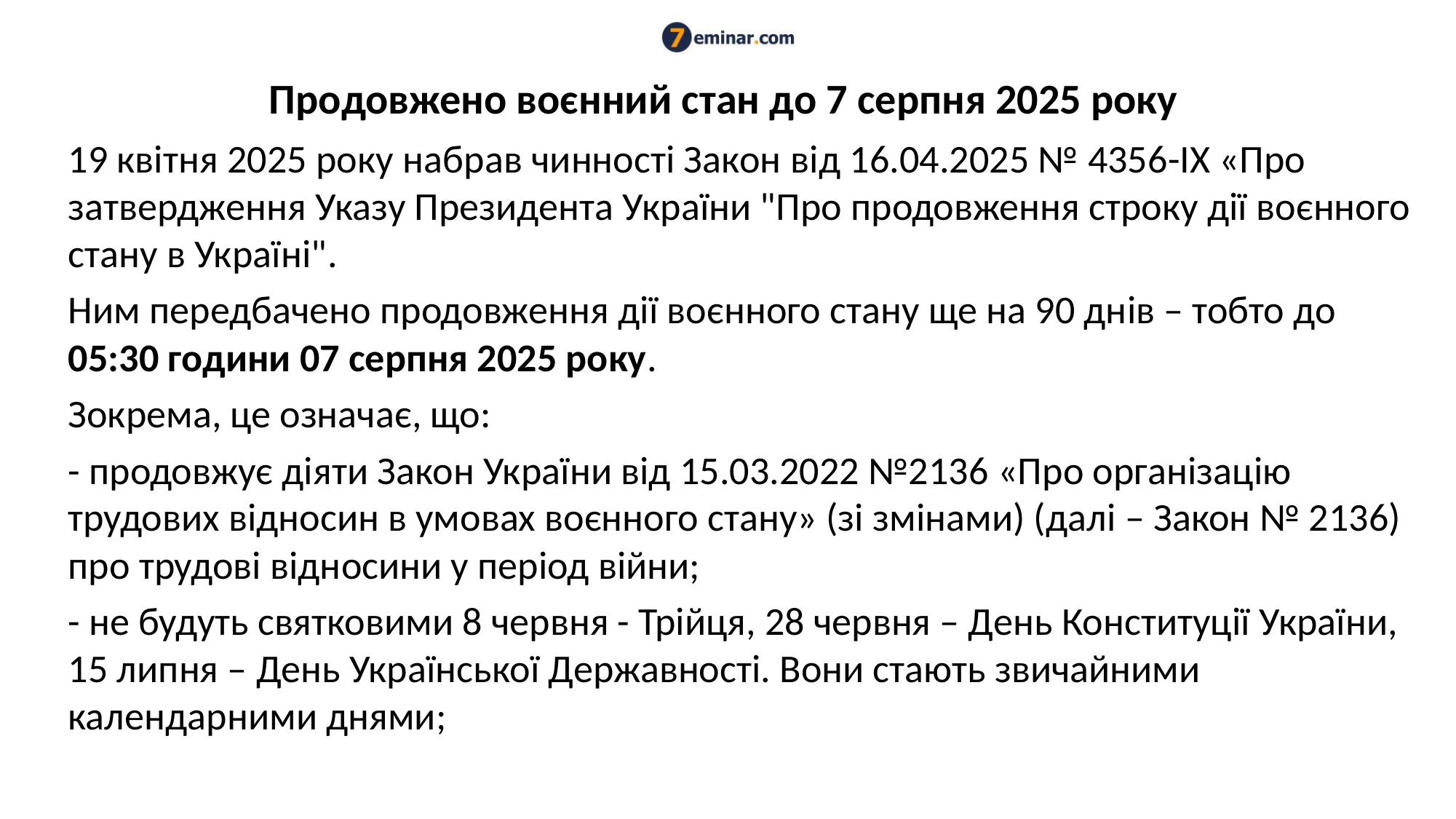

# Продовжено воєнний стан до 7 серпня 2025 року
19 квітня 2025 року набрав чинності Закон від 16.04.2025 № 4356-IX «Про затвердження Указу Президента України "Про продовження строку дії воєнного стану в Україні".
Ним передбачено продовження дії воєнного стану ще на 90 днів – тобто до 05:30 години 07 серпня 2025 року.
Зокрема, це означає, що:
- продовжує діяти Закон України від 15.03.2022 №2136 «Про організацію трудових відносин в умовах воєнного стану» (зі змінами) (далі – Закон № 2136) про трудові відносини у період війни;
- не будуть святковими 8 червня - Трійця, 28 червня – День Конституції України, 15 липня – День Української Державності. Вони стають звичайними календарними днями;
73